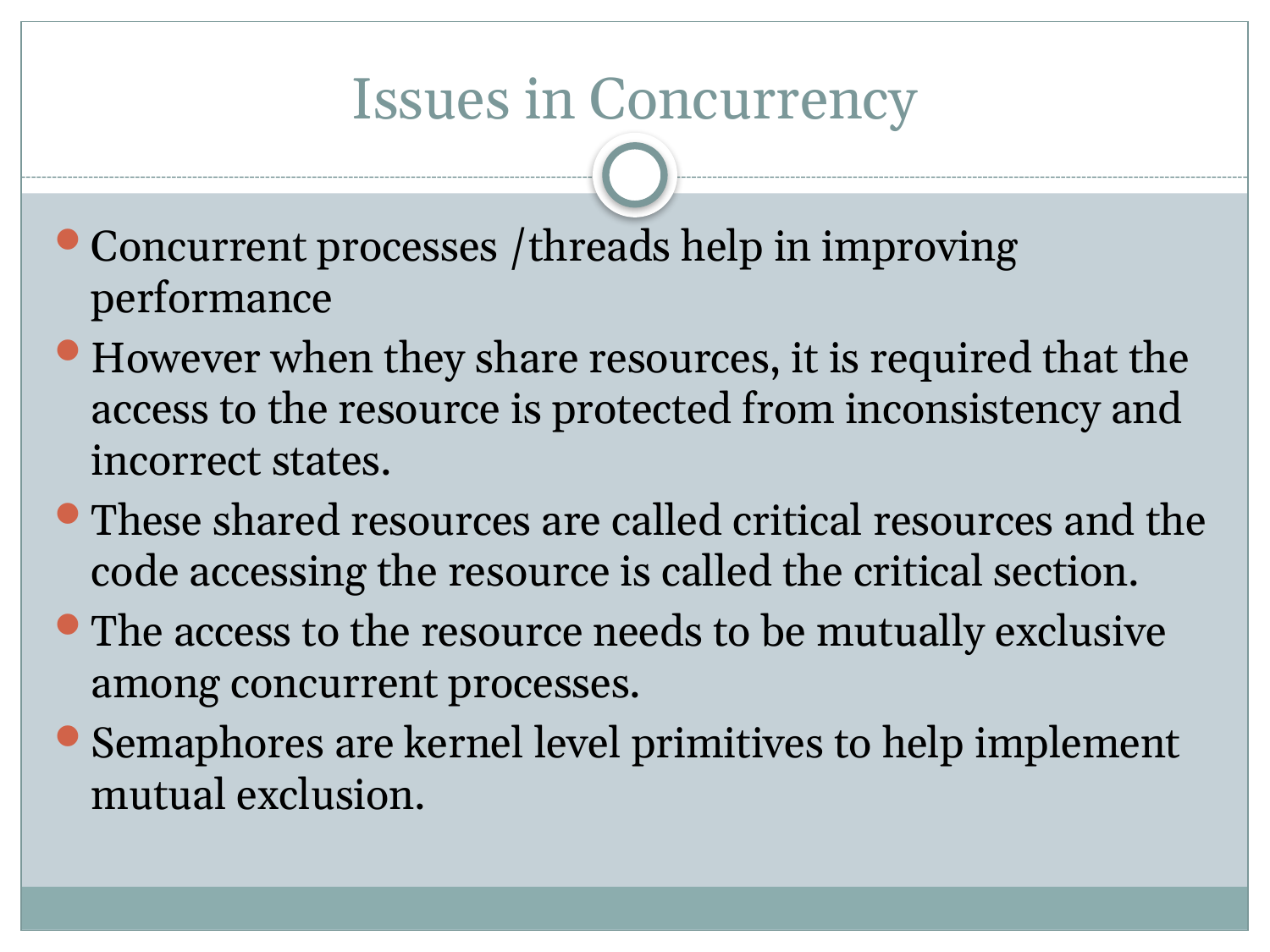

# Issues in Concurrency
Concurrent processes /threads help in improving performance
However when they share resources, it is required that the access to the resource is protected from inconsistency and incorrect states.
These shared resources are called critical resources and the code accessing the resource is called the critical section.
The access to the resource needs to be mutually exclusive among concurrent processes.
Semaphores are kernel level primitives to help implement mutual exclusion.